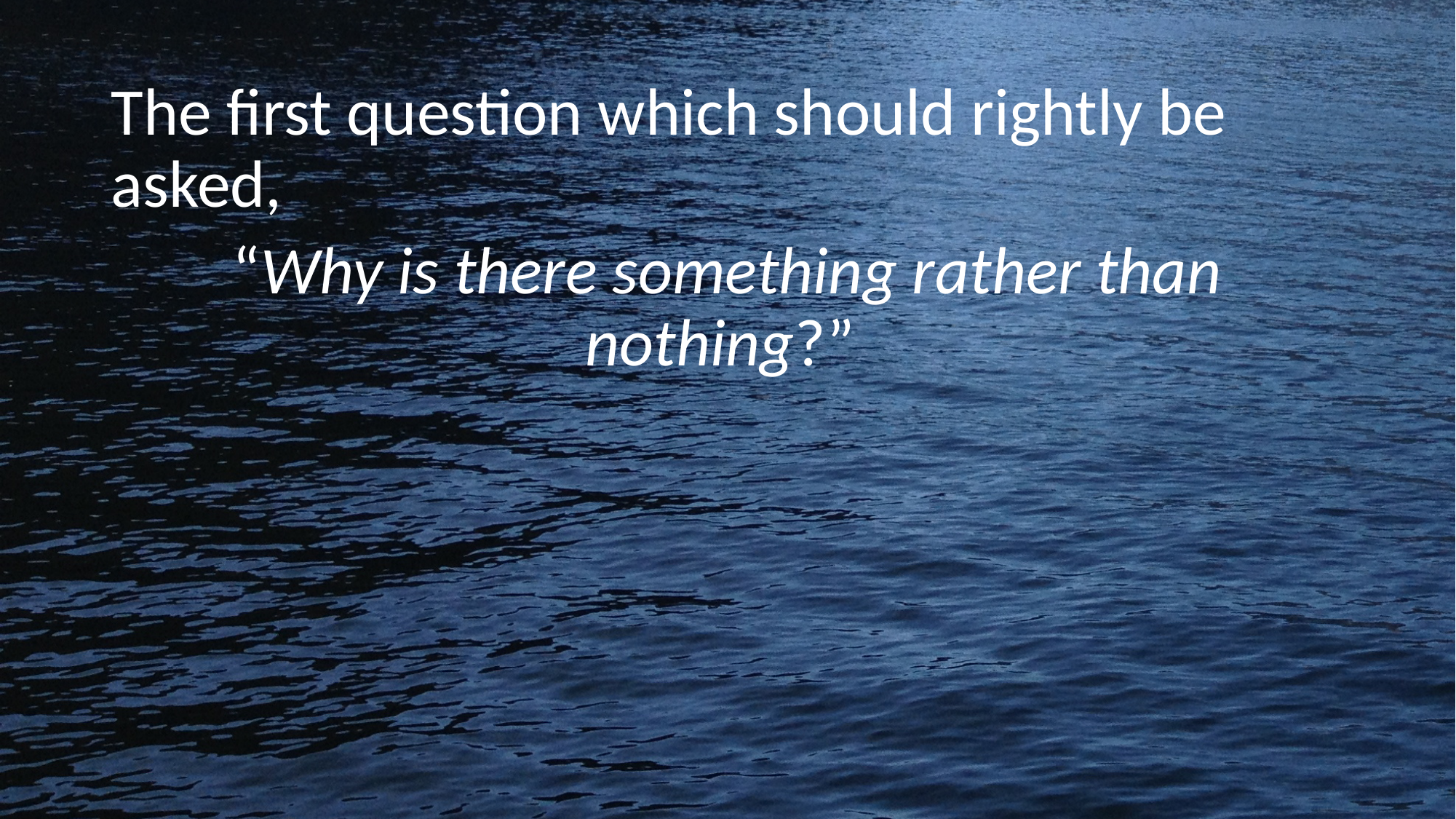

The first question which should rightly be asked,
“Why is there something rather than nothing?”